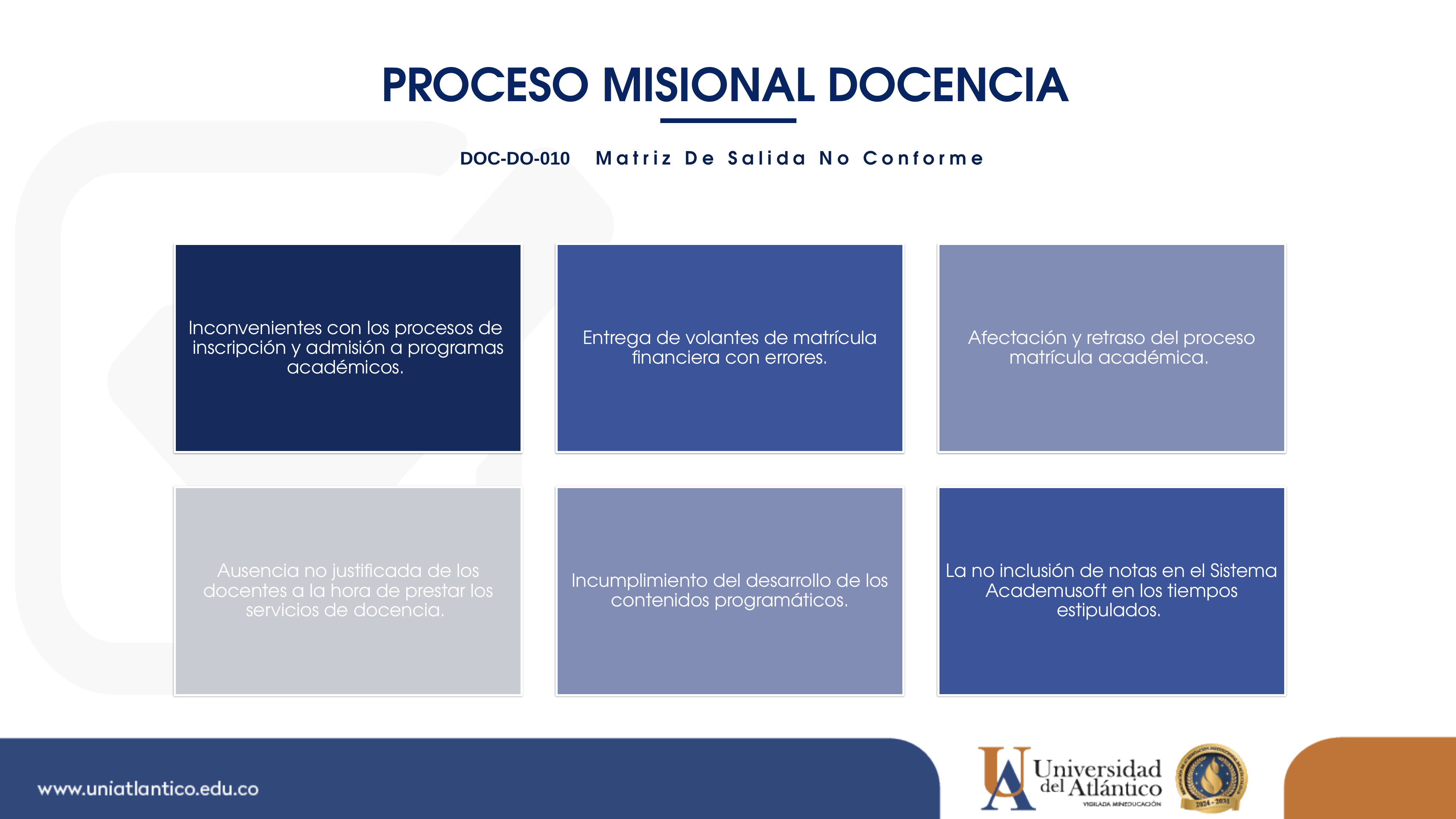

PROCESO MISIONAL DOCENCIA

DOC-DO-010     Matriz De Salida No Conforme
Inconvenientes con los procesos de  inscripción y admisión a programas académicos.
Entrega de volantes de matrícula financiera con errores.
Afectación y retraso del proceso matrícula académica.
Ausencia no justificada de los docentes a la hora de prestar los servicios de docencia.
Incumplimiento del desarrollo de los contenidos programáticos.
La no inclusión de notas en el Sistema Academusoft en los tiempos estipulados.